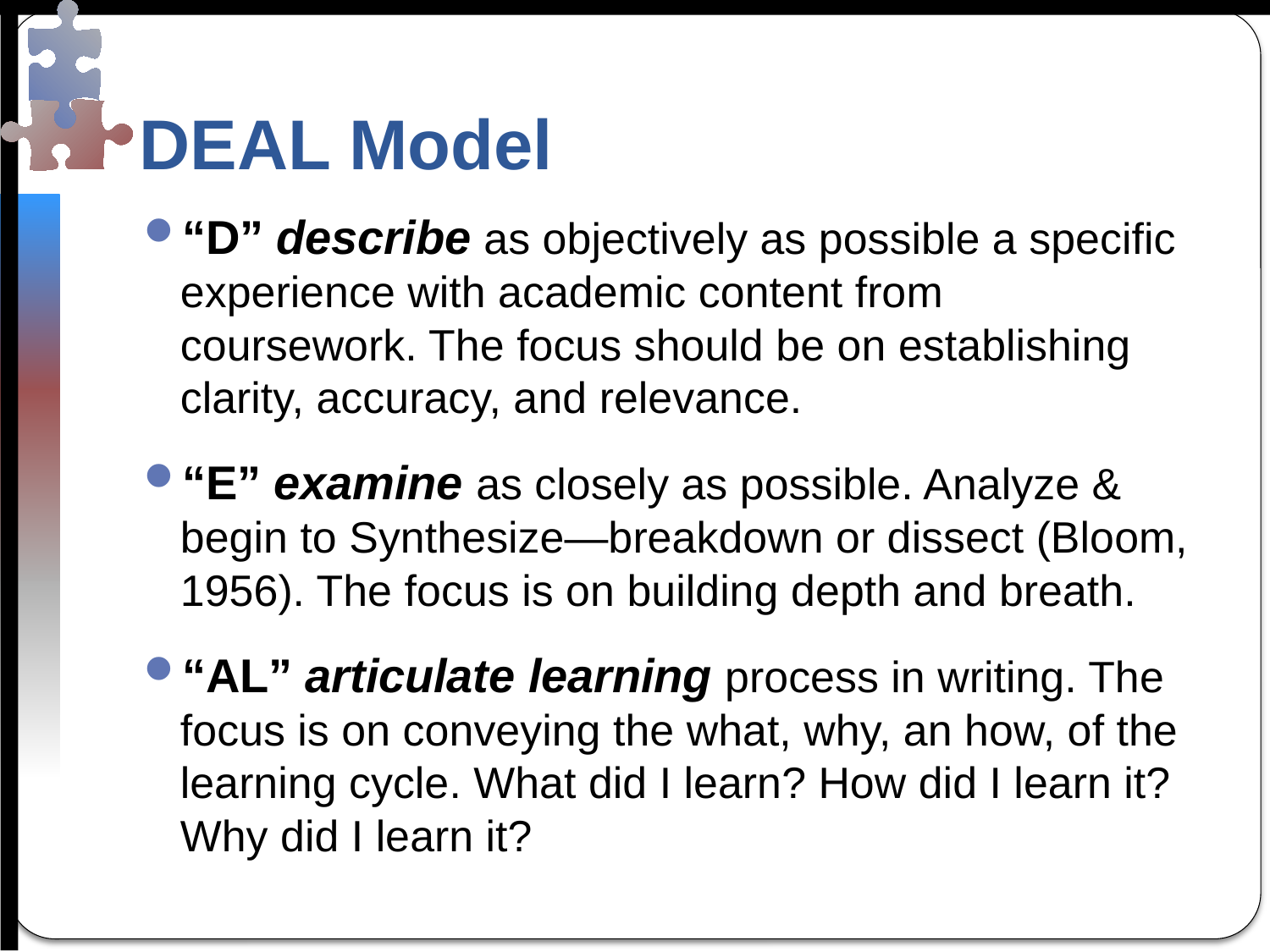

# DEAL Model
“D” describe as objectively as possible a specific experience with academic content from coursework. The focus should be on establishing clarity, accuracy, and relevance.
“E” examine as closely as possible. Analyze & begin to Synthesize—breakdown or dissect (Bloom, 1956). The focus is on building depth and breath.
“AL” articulate learning process in writing. The focus is on conveying the what, why, an how, of the learning cycle. What did I learn? How did I learn it? Why did I learn it?